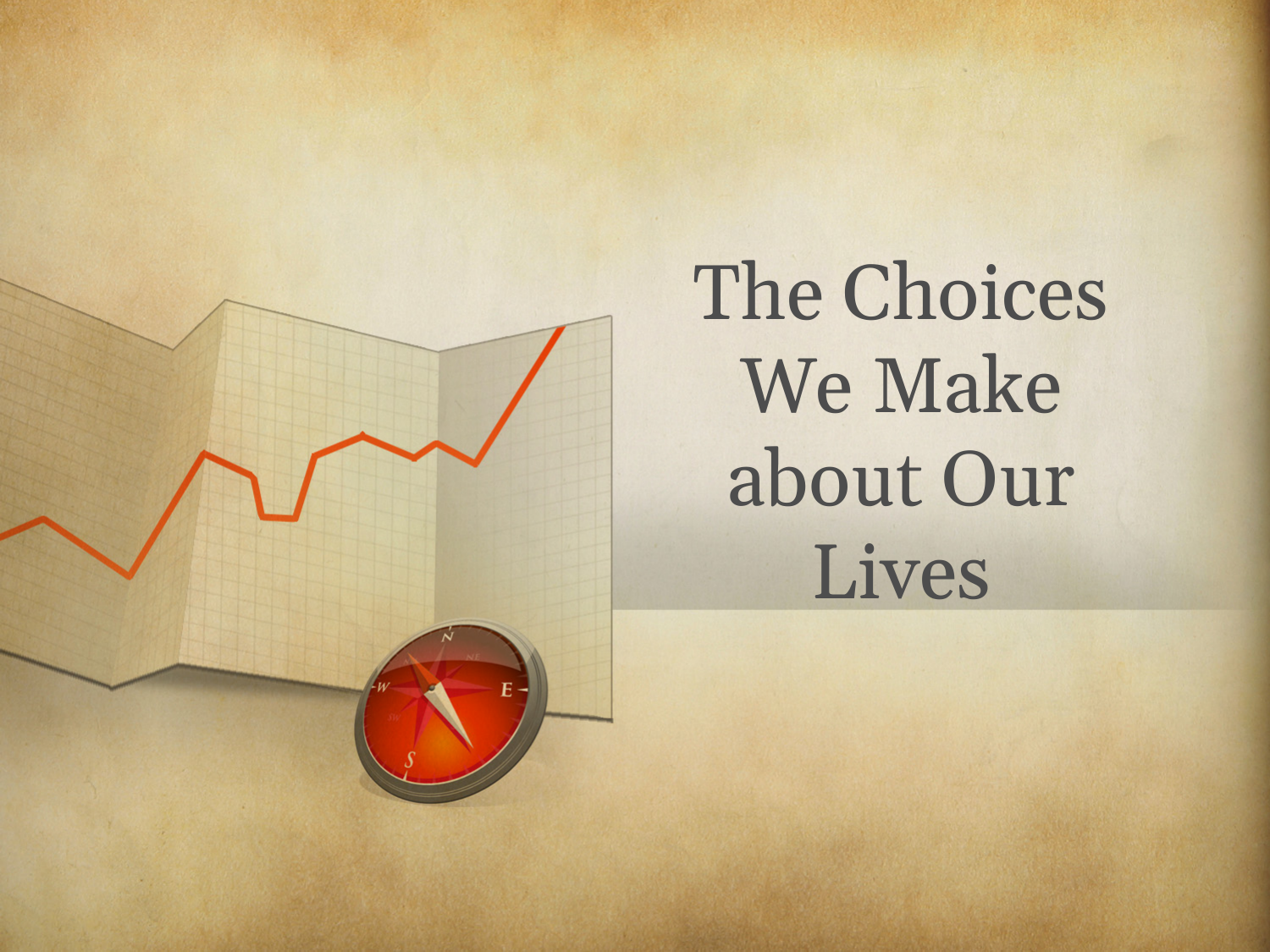

# The Choices We Make about Our Lives